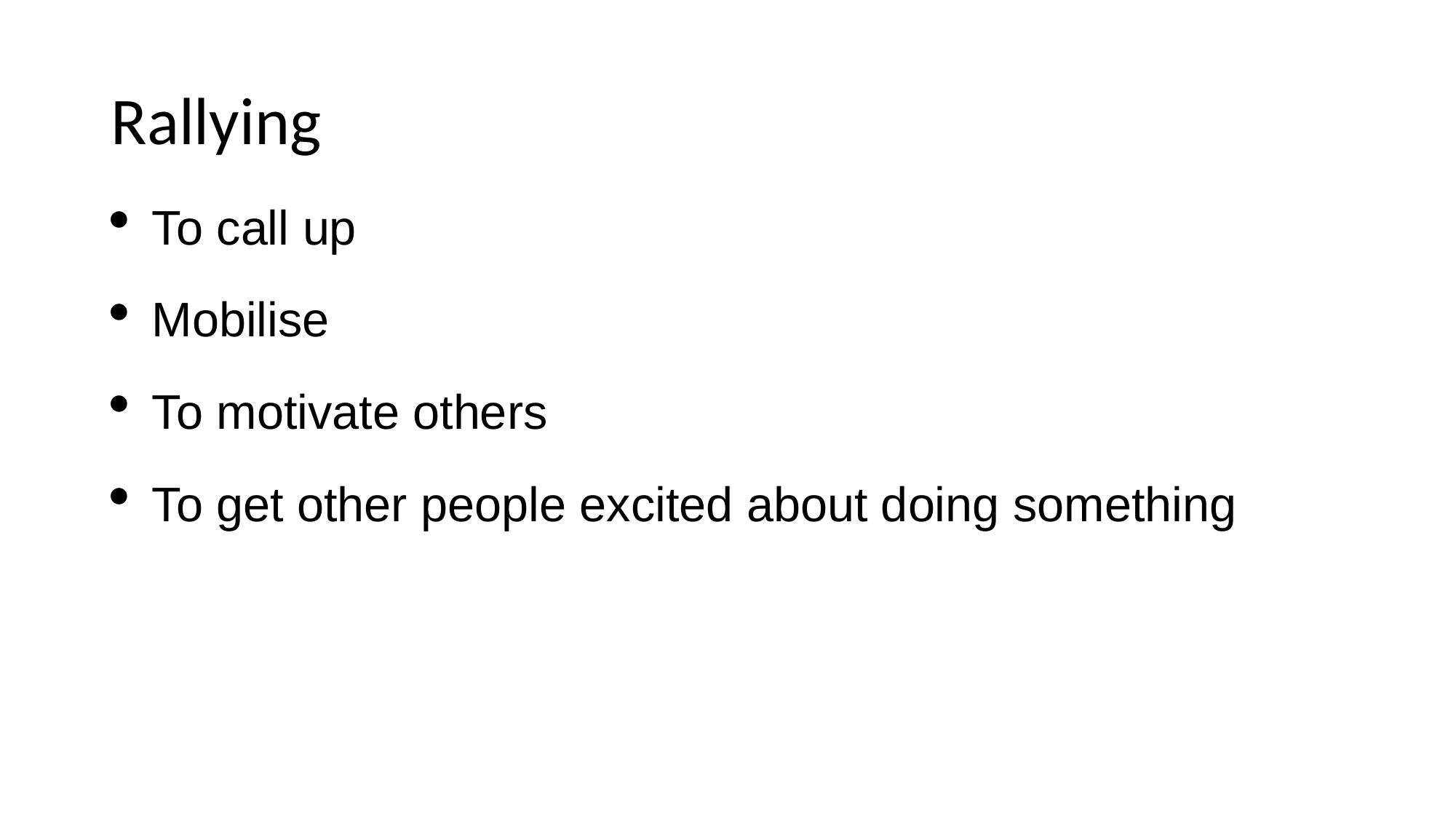

# Rallying
To call up

Mobilise

To motivate others

To get other people excited about doing something